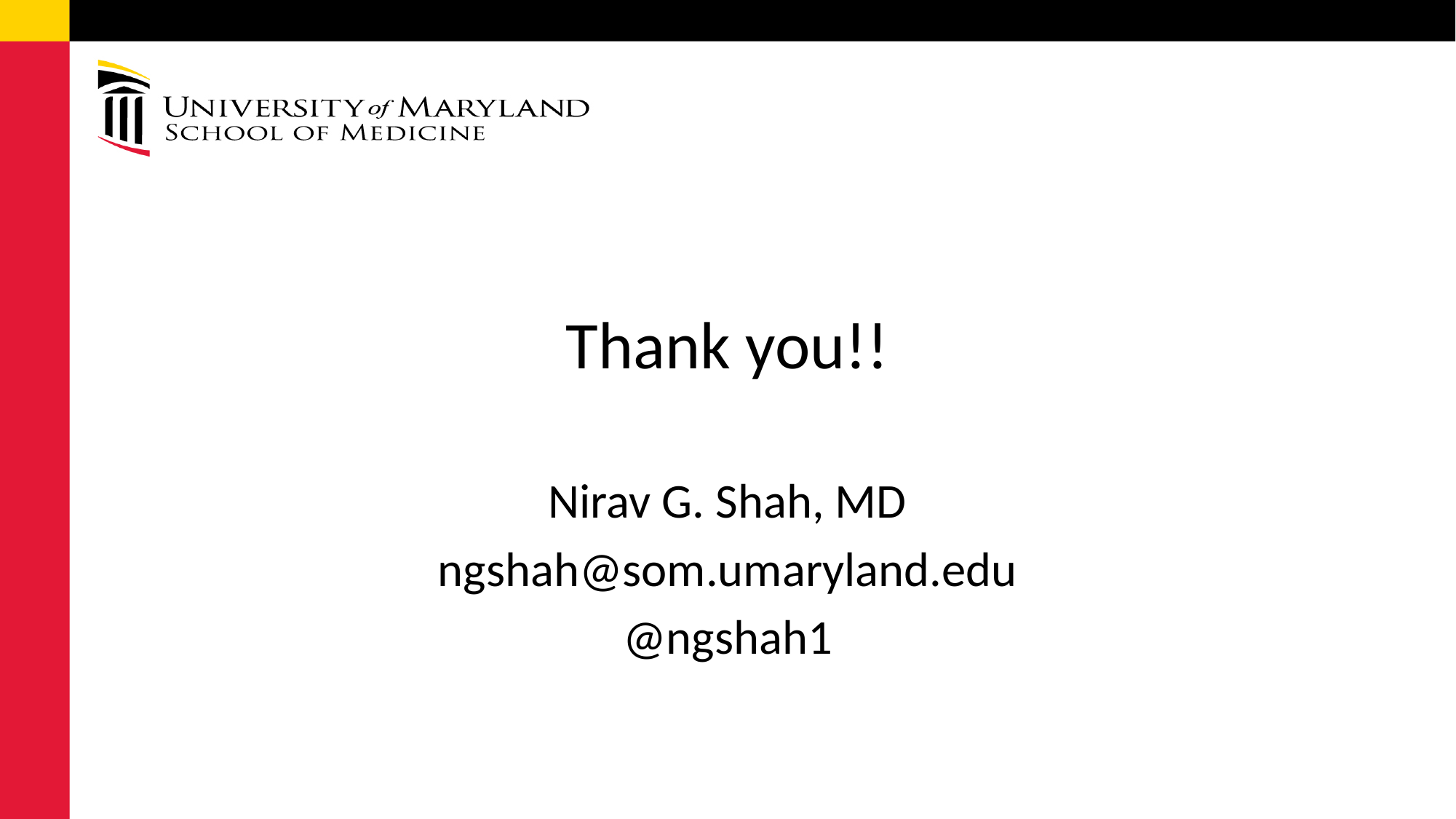

# Thank you!!
Nirav G. Shah, MD
ngshah@som.umaryland.edu
@ngshah1